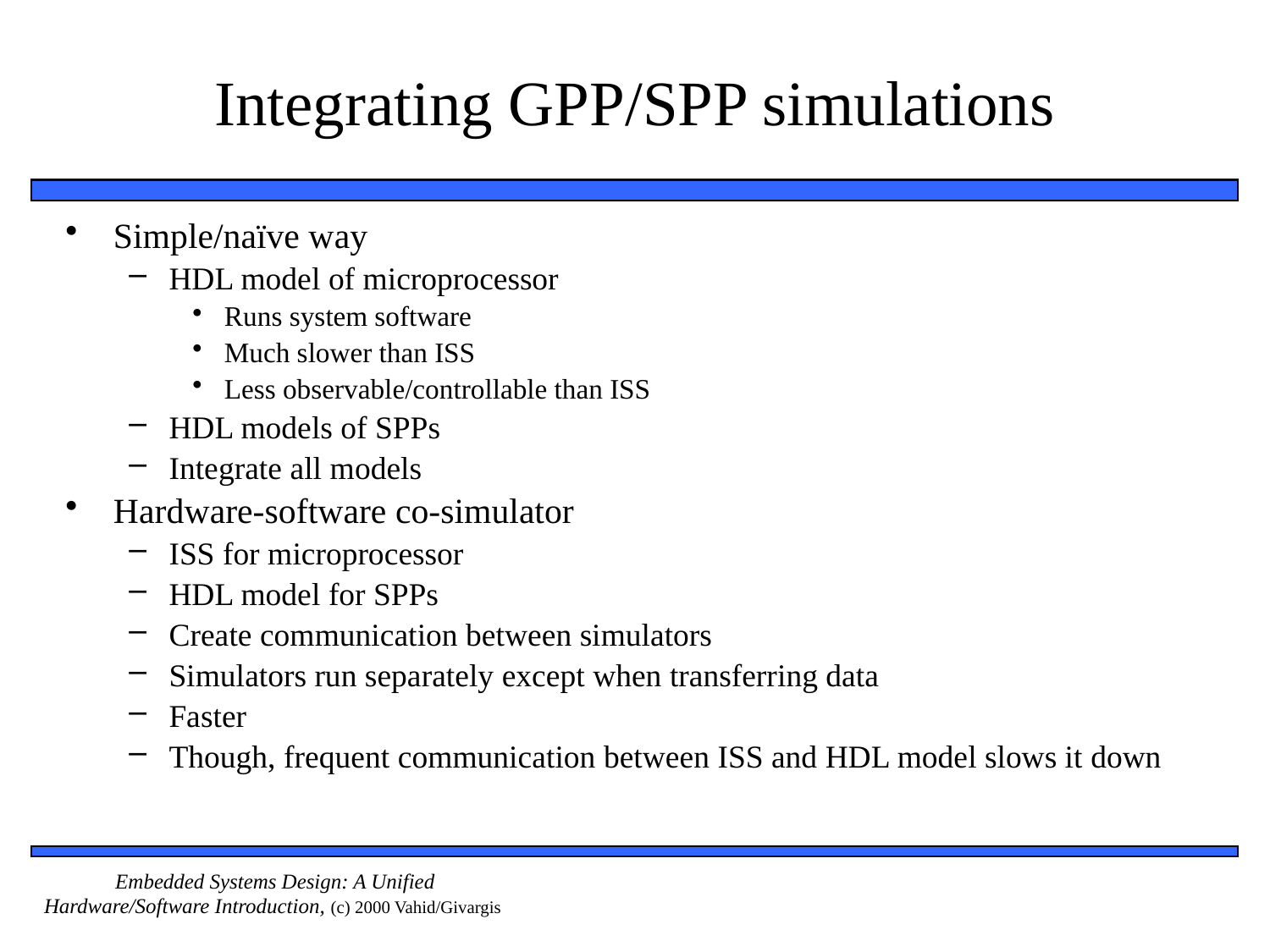

# Integrating GPP/SPP simulations
Simple/naïve way
HDL model of microprocessor
Runs system software
Much slower than ISS
Less observable/controllable than ISS
HDL models of SPPs
Integrate all models
Hardware-software co-simulator
ISS for microprocessor
HDL model for SPPs
Create communication between simulators
Simulators run separately except when transferring data
Faster
Though, frequent communication between ISS and HDL model slows it down
40